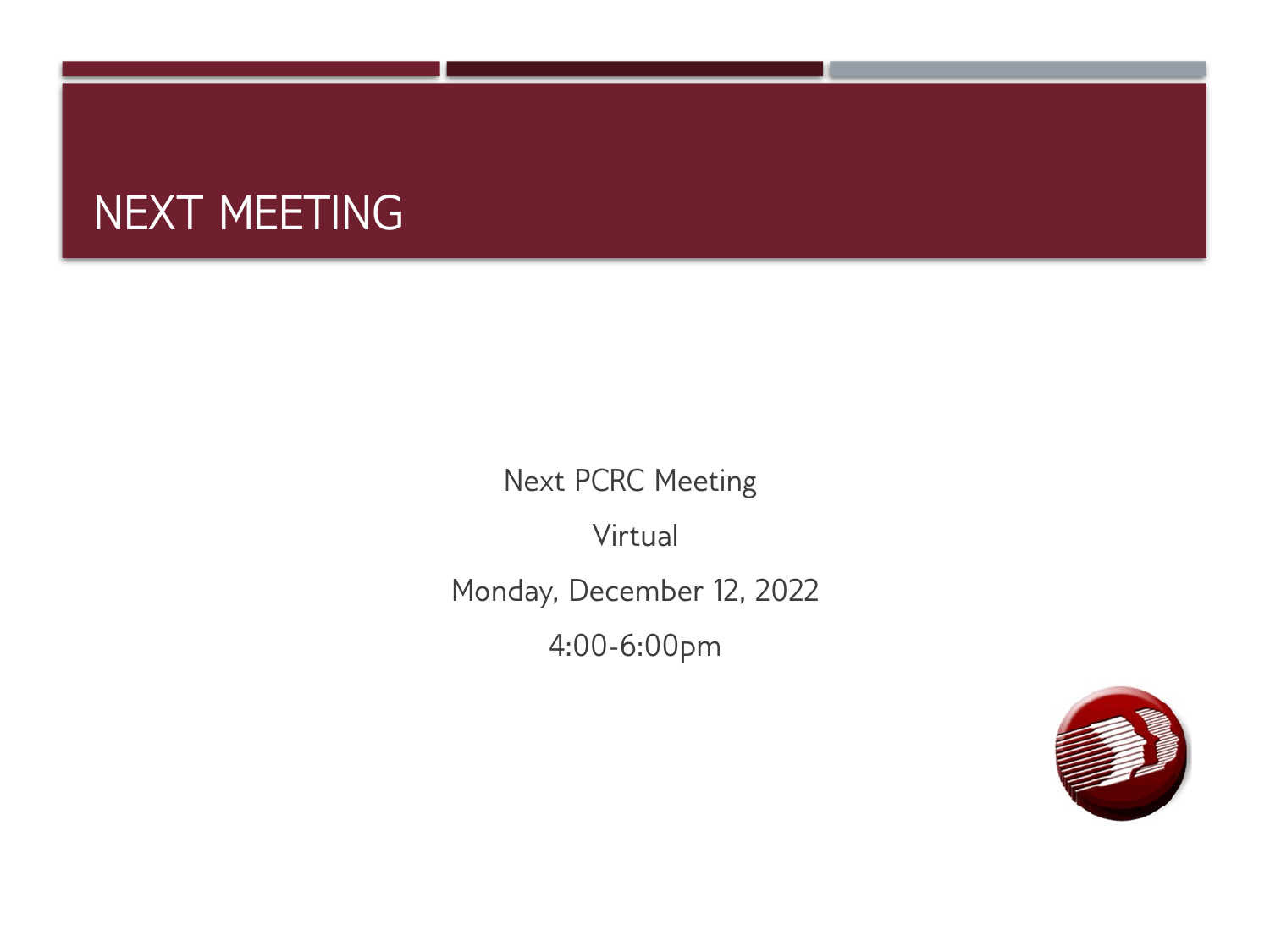

# Next meeting
Next PCRC Meeting
Virtual
Monday, December 12, 2022
4:00-6:00pm